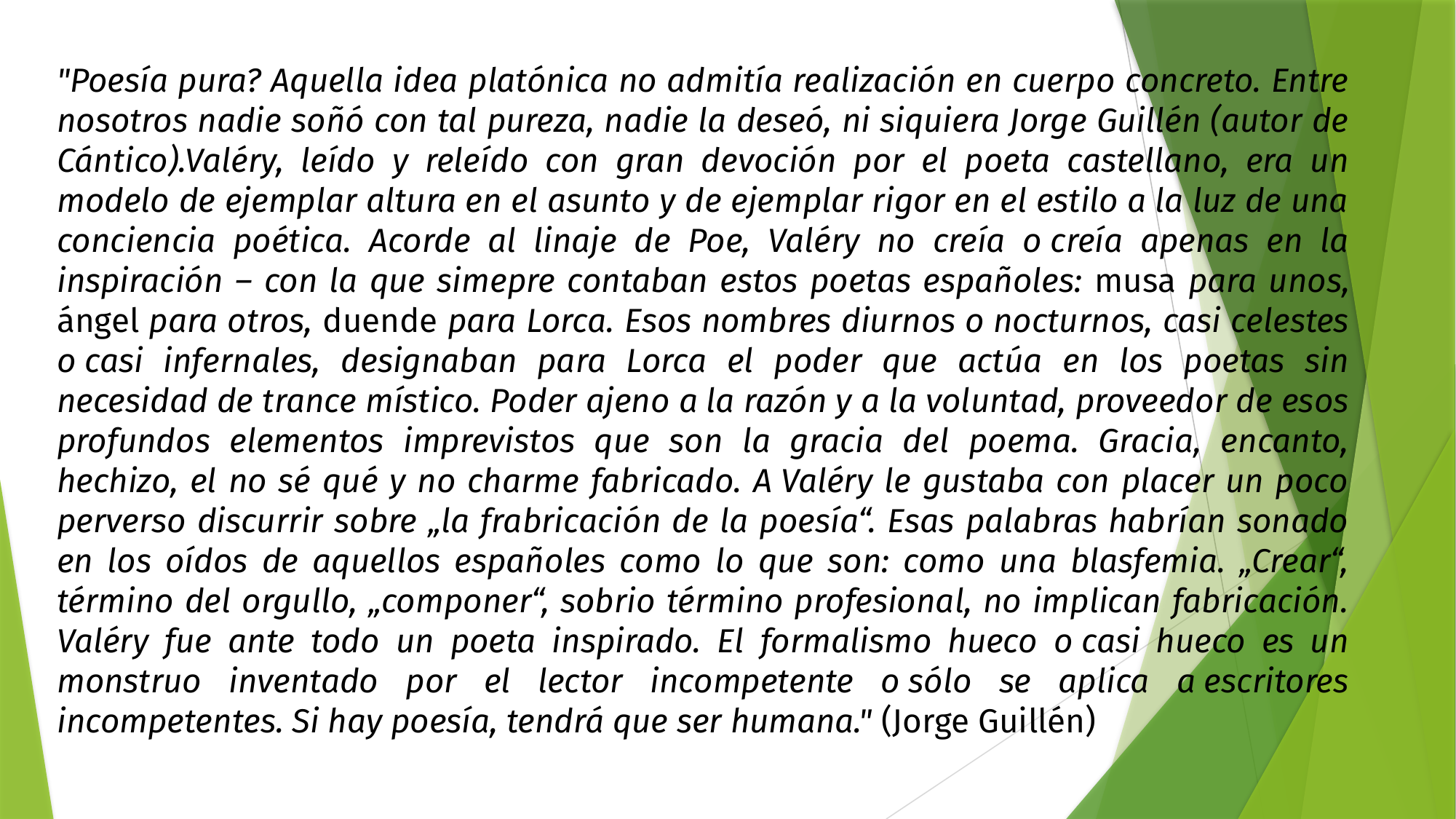

"Poesía pura? Aquella idea platónica no admitía realización en cuerpo concreto. Entre nosotros nadie soñó con tal pureza, nadie la deseó, ni siquiera Jorge Guillén (autor de Cántico).Valéry, leído y releído con gran devoción por el poeta castellano, era un modelo de ejemplar altura en el asunto y de ejemplar rigor en el estilo a la luz de una conciencia poética. Acorde al linaje de Poe, Valéry no creía o creía apenas en la inspiración – con la que simepre contaban estos poetas españoles: musa para unos, ángel para otros, duende para Lorca. Esos nombres diurnos o nocturnos, casi celestes o casi infernales, designaban para Lorca el poder que actúa en los poetas sin necesidad de trance místico. Poder ajeno a la razón y a la voluntad, proveedor de esos profundos elementos imprevistos que son la gracia del poema. Gracia, encanto, hechizo, el no sé qué y no charme fabricado. A Valéry le gustaba con placer un poco perverso discurrir sobre „la frabricación de la poesía“. Esas palabras habrían sonado en los oídos de aquellos españoles como lo que son: como una blasfemia. „Crear“, término del orgullo, „componer“, sobrio término profesional, no implican fabricación. Valéry fue ante todo un poeta inspirado. El formalismo hueco o casi hueco es un monstruo inventado por el lector incompetente o sólo se aplica a escritores incompetentes. Si hay poesía, tendrá que ser humana." (Jorge Guillén)